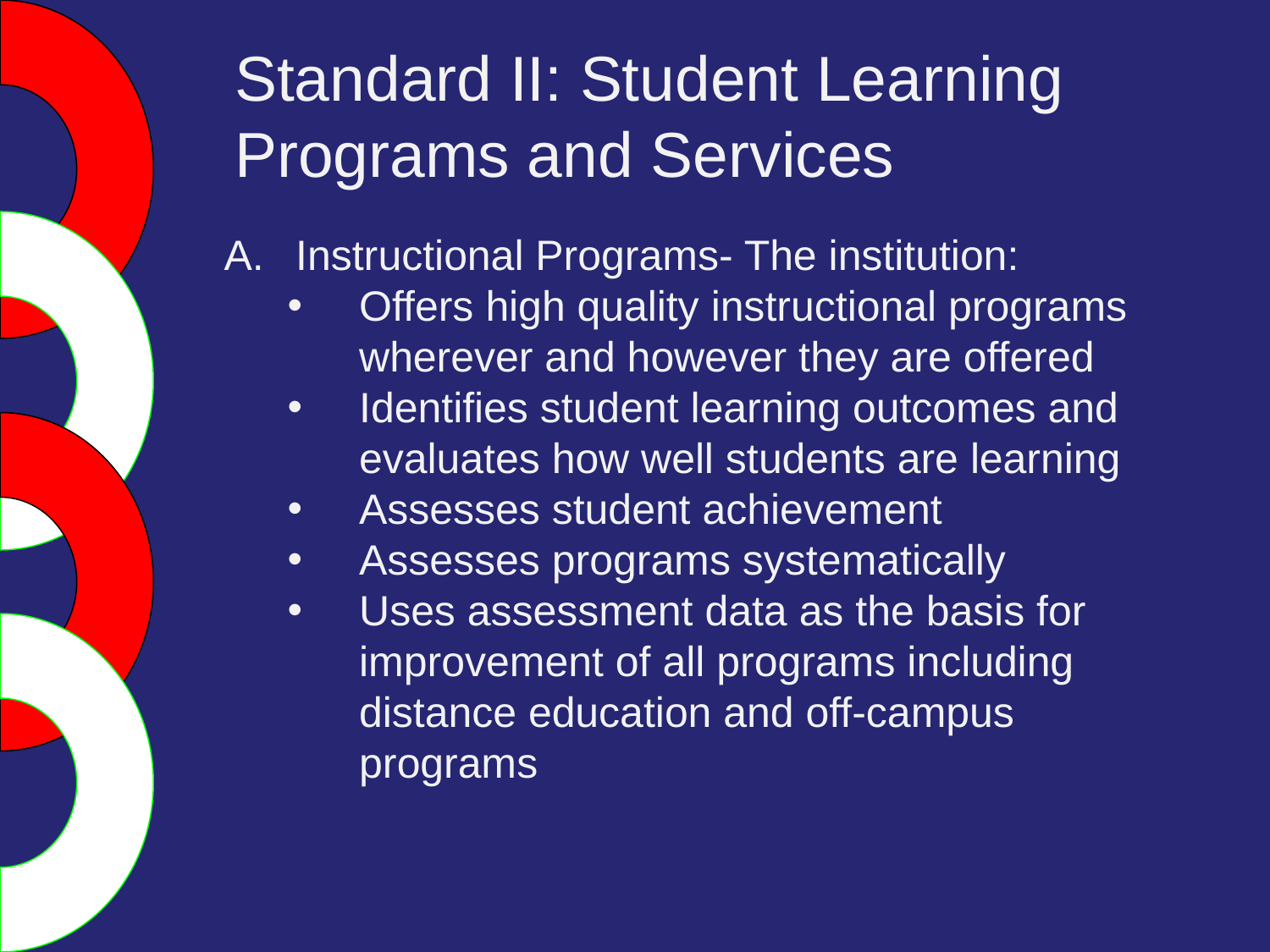

Standard II: Student Learning Programs and Services

Instructional Programs- The institution:
Offers high quality instructional programs wherever and however they are offered
Identifies student learning outcomes and evaluates how well students are learning
Assesses student achievement
Assesses programs systematically
Uses assessment data as the basis for improvement of all programs including distance education and off-campus programs